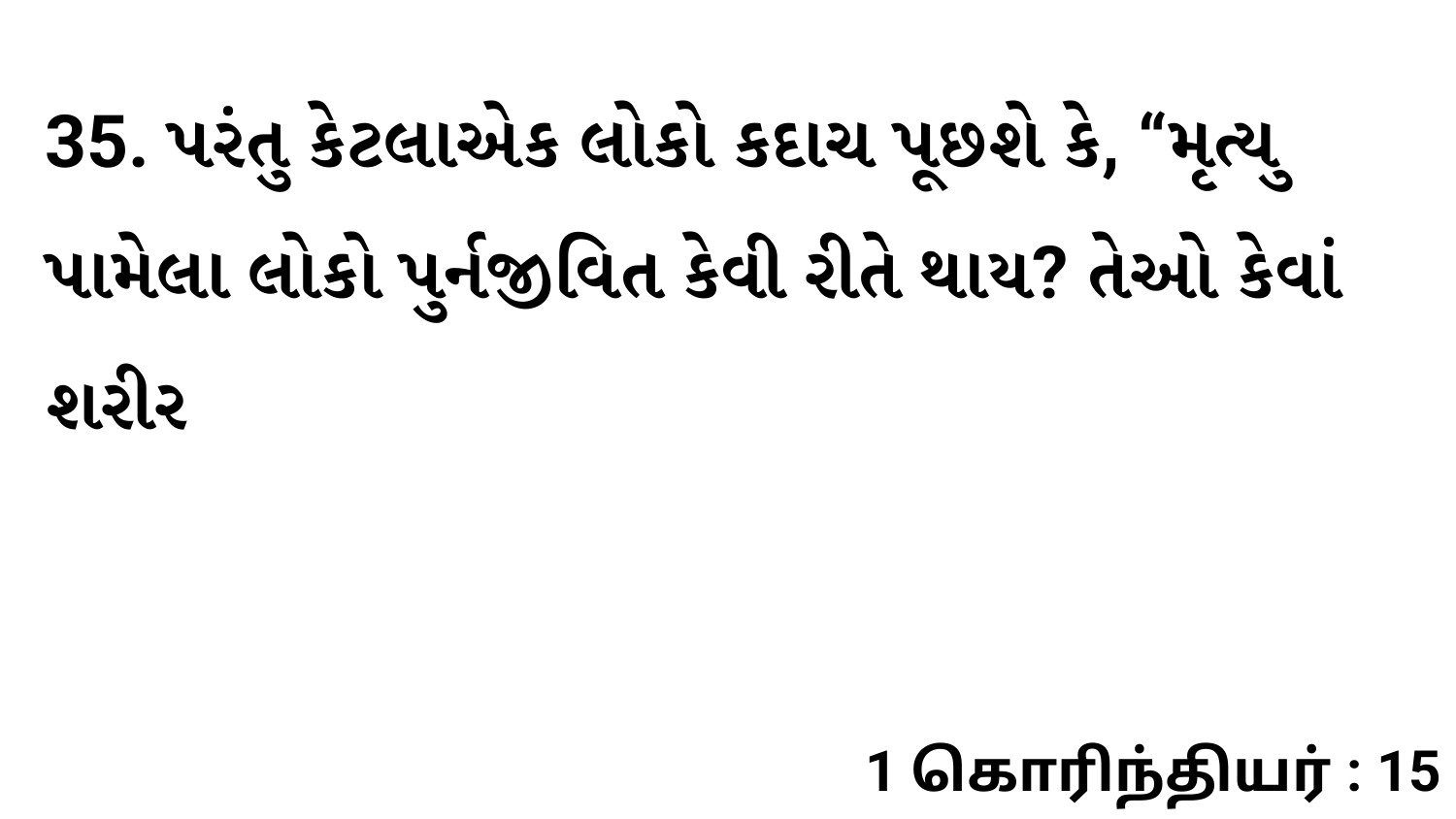

35. પરંતુ કેટલાએક લોકો કદાચ પૂછશે કે, “મૃત્યુ પામેલા લોકો પુર્નજીવિત કેવી રીતે થાય? તેઓ કેવાં શરીર
1 கொரிந்தியர் : 15